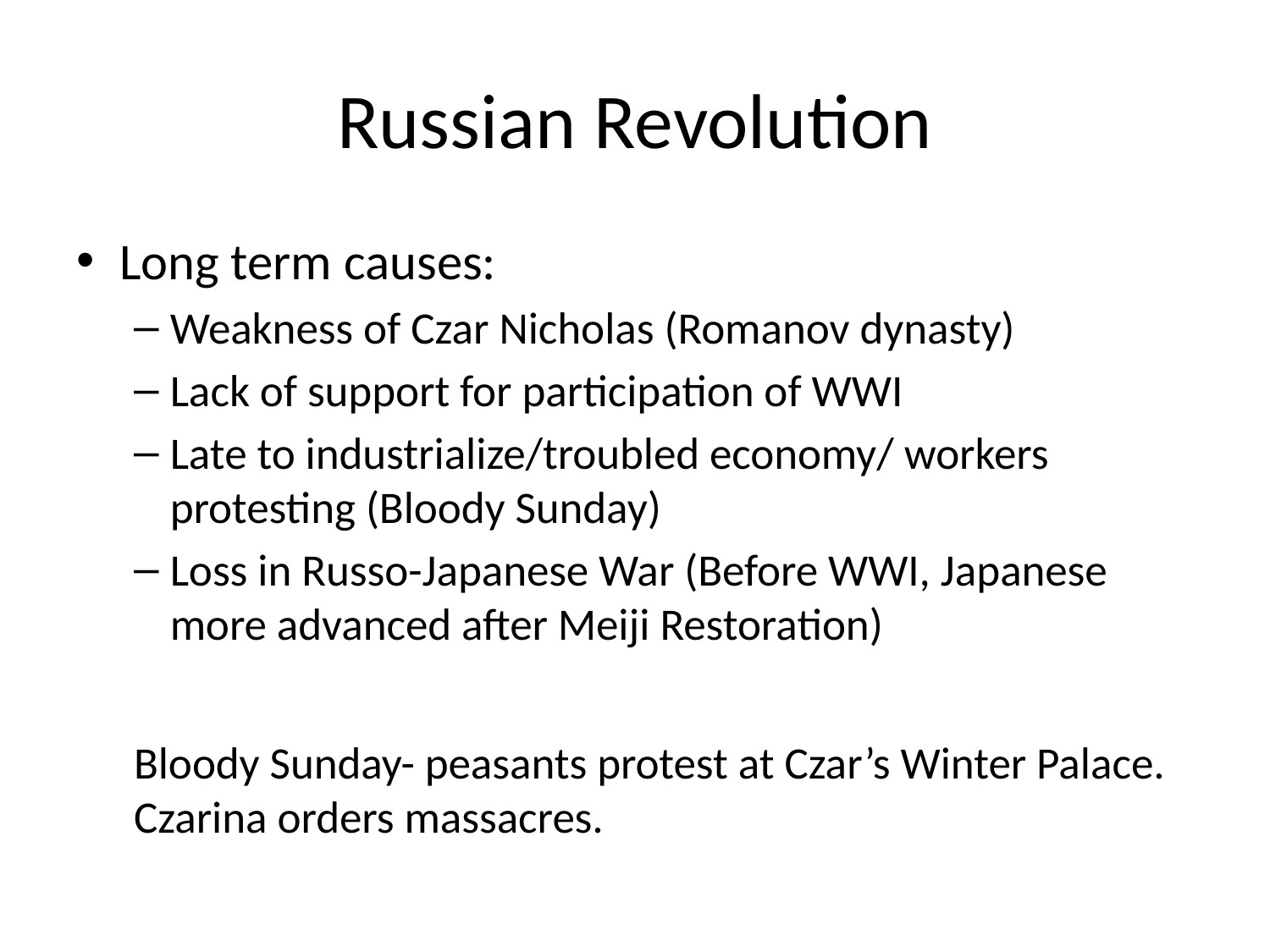

# Russian Revolution
Long term causes:
Weakness of Czar Nicholas (Romanov dynasty)
Lack of support for participation of WWI
Late to industrialize/troubled economy/ workers protesting (Bloody Sunday)
Loss in Russo-Japanese War (Before WWI, Japanese more advanced after Meiji Restoration)

Bloody Sunday- peasants protest at Czar’s Winter Palace. Czarina orders massacres.